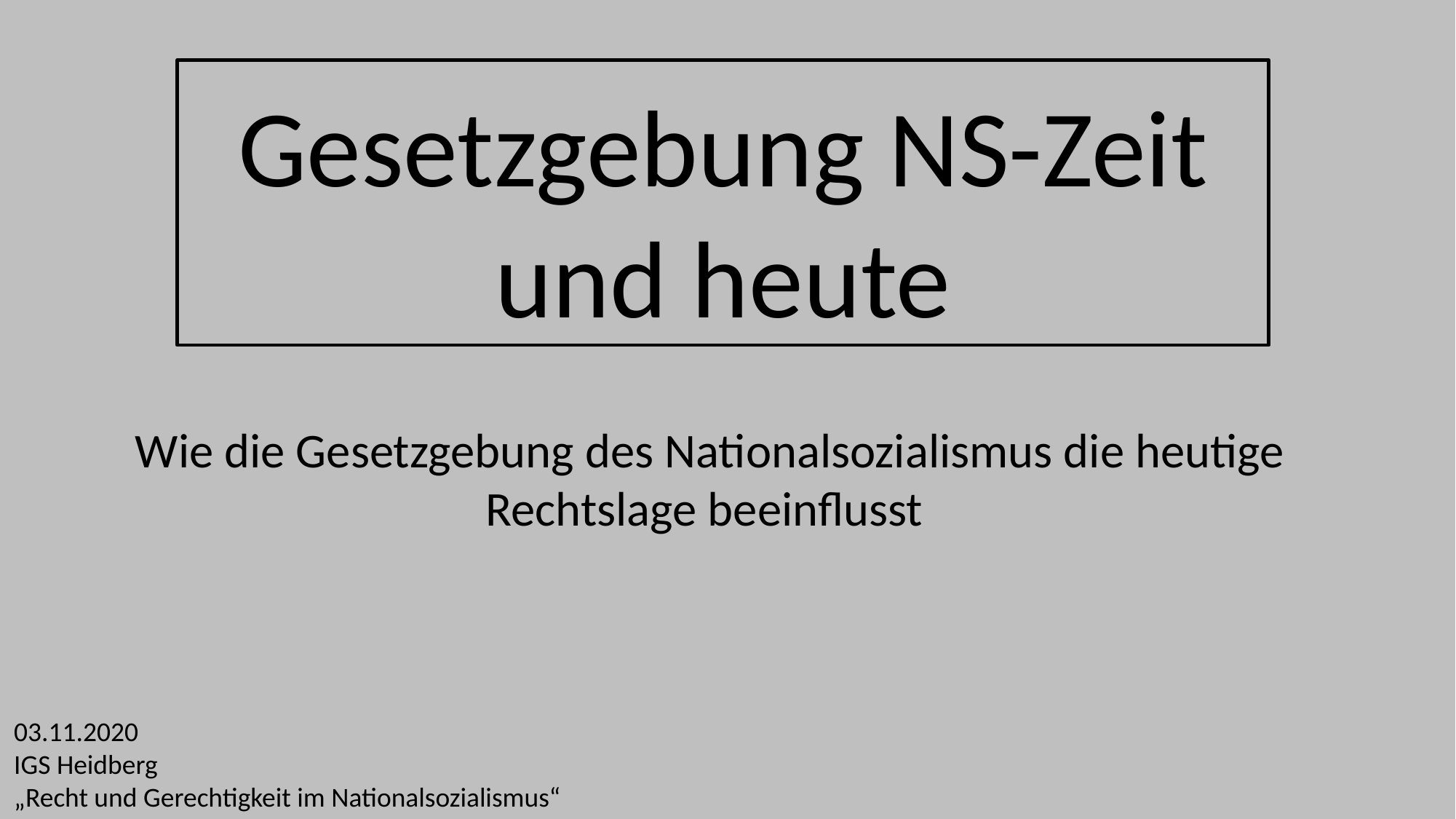

Gesetzgebung NS-Zeit und heute
Wie die Gesetzgebung des Nationalsozialismus die heutige Rechtslage beeinflusst
03.11.2020
IGS Heidberg
„Recht und Gerechtigkeit im Nationalsozialismus“